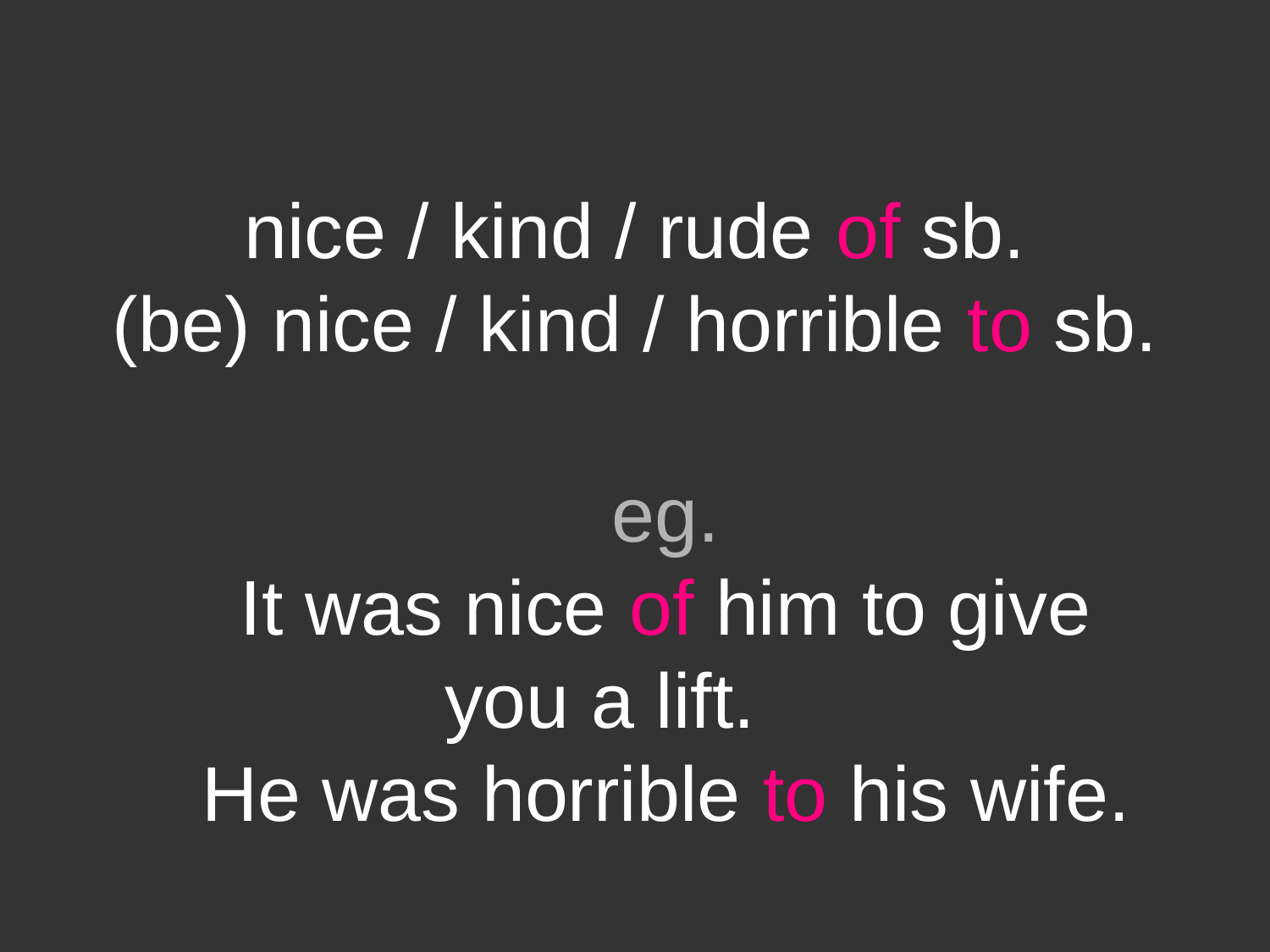

nice / kind / rude of sb.  (be) nice / kind / horrible to sb.

eg.
It was nice of him to give you a lift.
He was horrible to his wife.